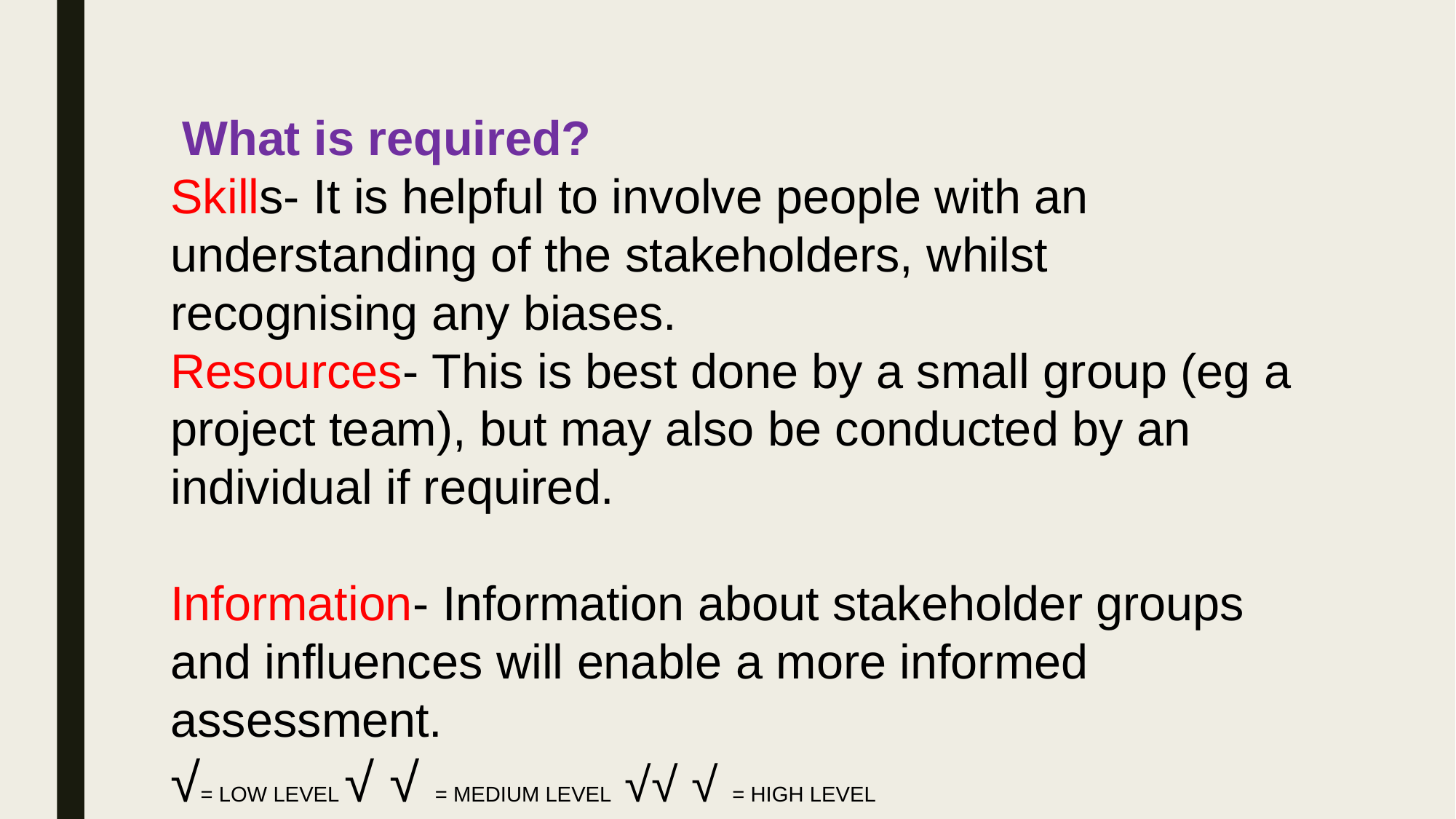

What is required?
Skills- It is helpful to involve people with an understanding of the stakeholders, whilst recognising any biases.
Resources- This is best done by a small group (eg a project team), but may also be conducted by an individual if required.

Information- Information about stakeholder groups and influences will enable a more informed assessment.
√= LOW LEVEL √ √ = MEDIUM LEVEL √√ √ = HIGH LEVEL